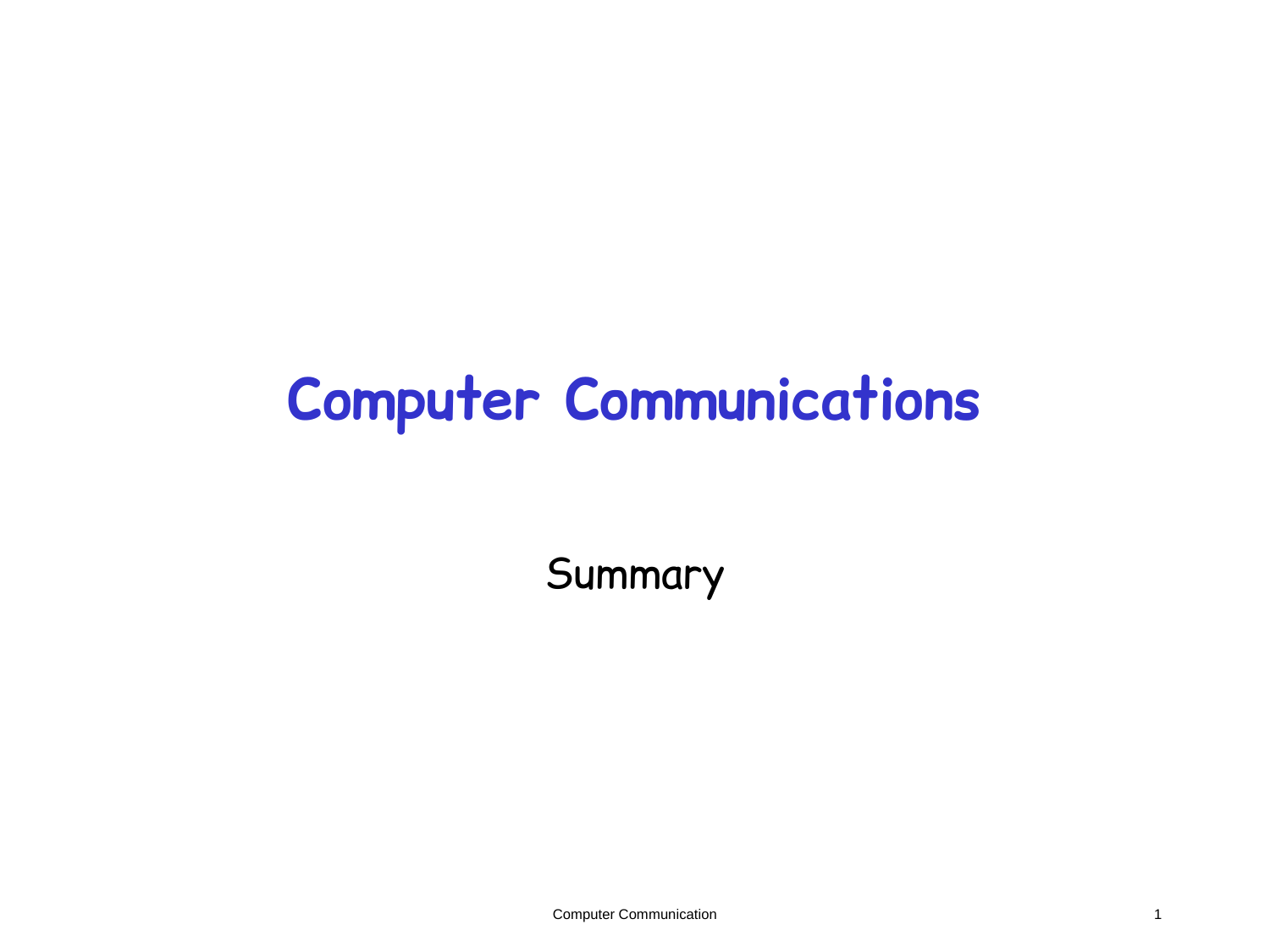

# Computer Communications
Summary

Computer Communication
1